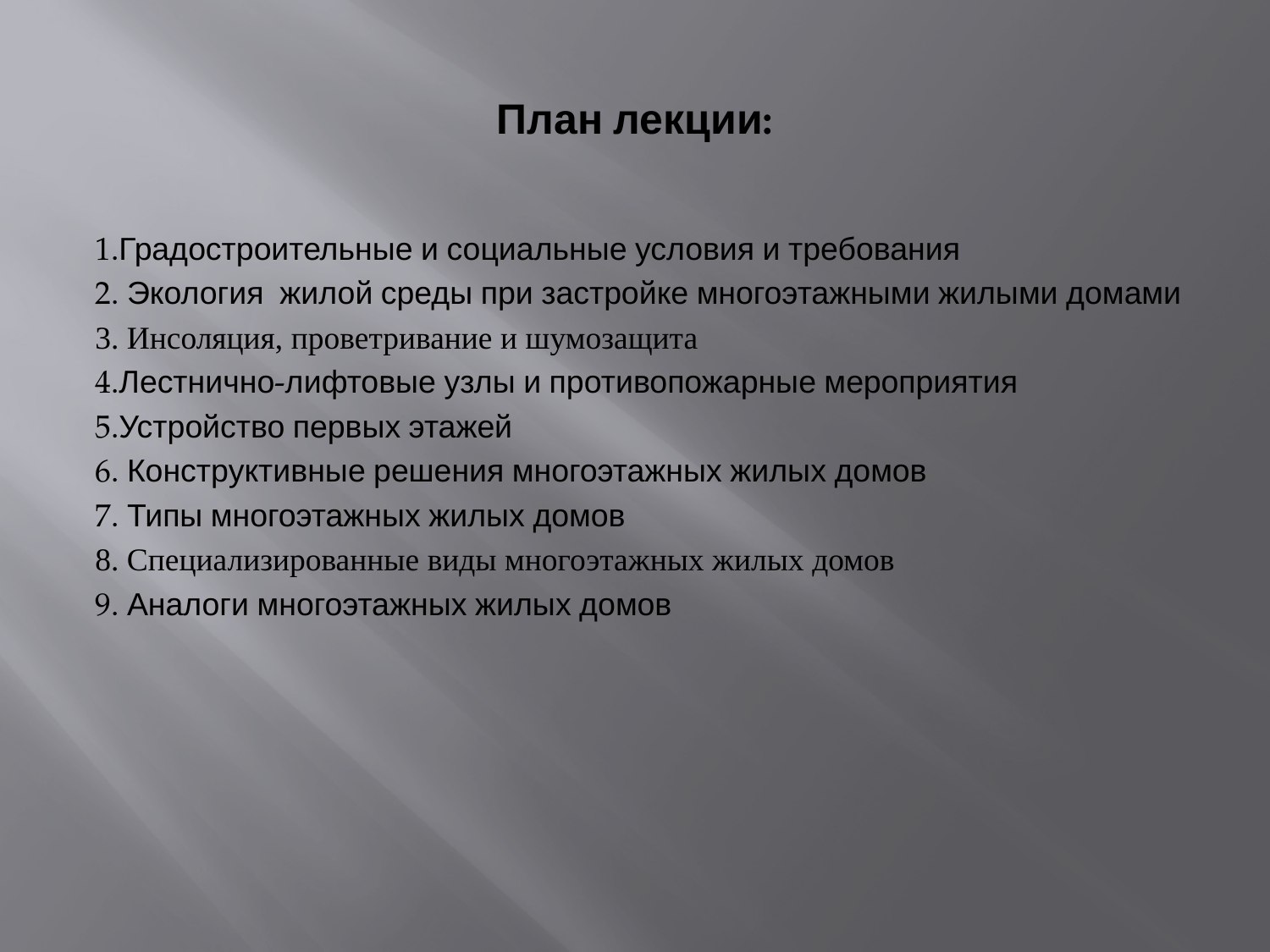

# План лекции:
1.Градостроительные и социальные условия и требования
2. Экология  жилой среды при застройке многоэтажными жилыми домами
3. Инсоляция, проветривание и шумозащита
4.Лестнично-лифтовые узлы и противопожарные мероприятия
5.Устройство первых этажей
6. Конструктивные решения многоэтажных жилых домов
7. Типы многоэтажных жилых домов
8. Специализированные виды многоэтажных жилых домов
9. Аналоги многоэтажных жилых домов